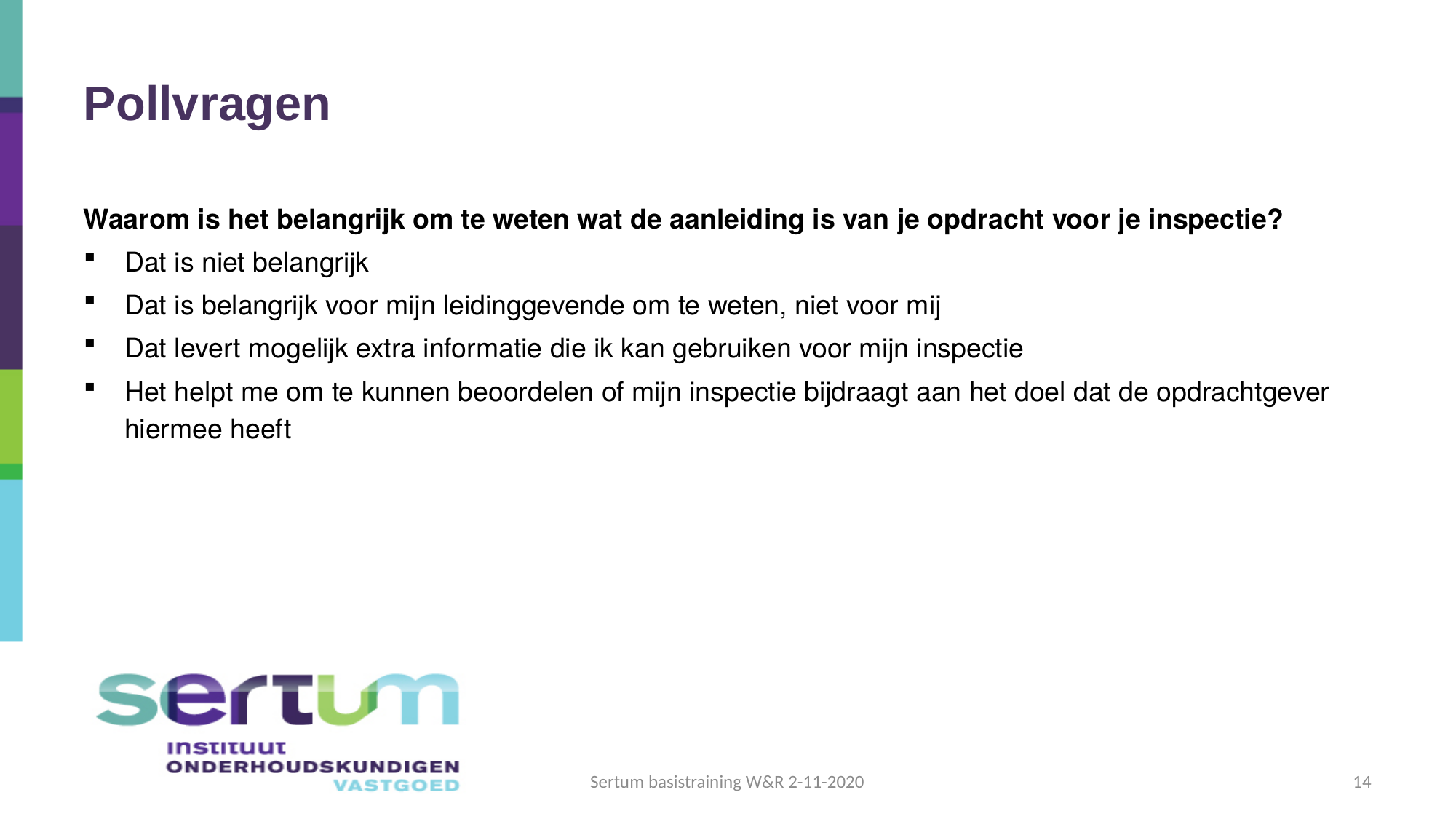

# Pollvragen
Waarom is het belangrijk om te weten wat de aanleiding is van je opdracht voor je inspectie?
Dat is niet belangrijk
Dat is belangrijk voor mijn leidinggevende om te weten, niet voor mij
Dat levert mogelijk extra informatie die ik kan gebruiken voor mijn inspectie
Het helpt me om te kunnen beoordelen of mijn inspectie bijdraagt aan het doel dat de opdrachtgever hiermee heeft

Sertum basistraining W&R 2-11-2020
14